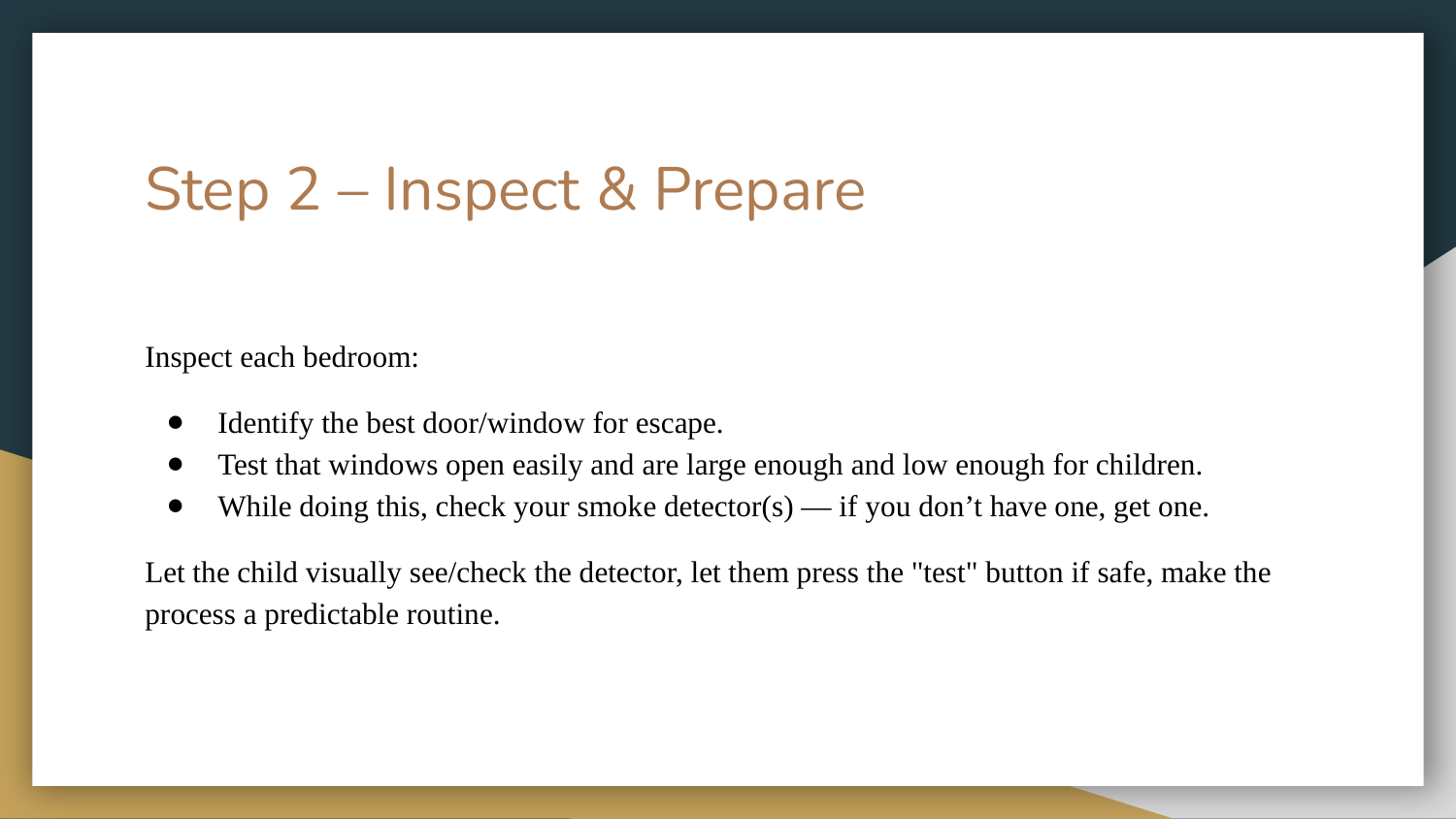

# Step 2 – Inspect & Prepare
Inspect each bedroom:
Identify the best door/window for escape.
Test that windows open easily and are large enough and low enough for children.
While doing this, check your smoke detector(s) — if you don’t have one, get one.
Let the child visually see/check the detector, let them press the "test" button if safe, make the process a predictable routine.